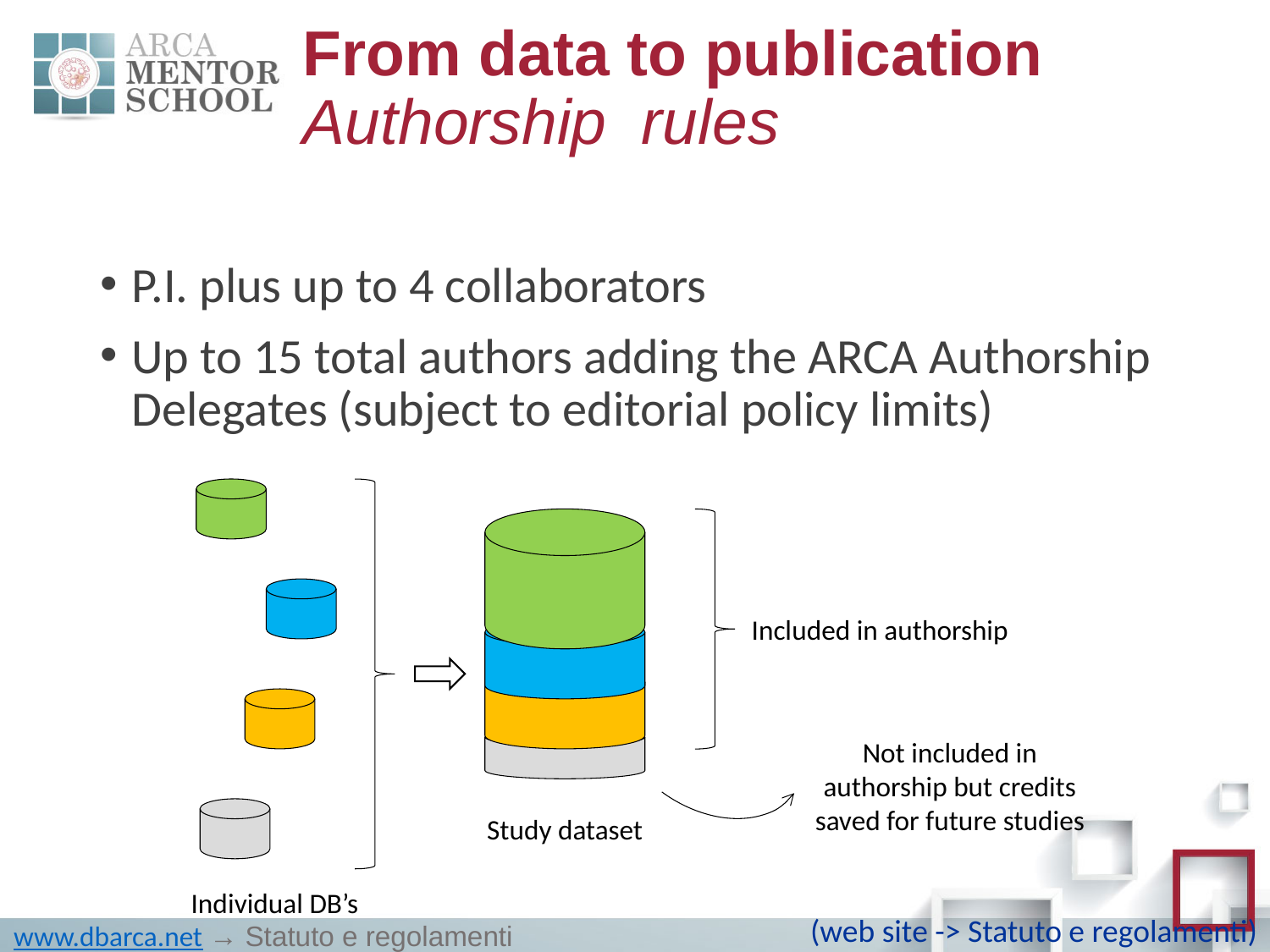

# From data to publication Authorship  rules
P.I. plus up to 4 collaborators
Up to 15 total authors adding the ARCA Authorship Delegates (subject to editorial policy limits)

Included in authorship

Not included in authorship but credits saved for future studies

Study dataset
Individual DB’s
(web site -> Statuto e regolamenti)
www.dbarca.net → Statuto e regolamenti